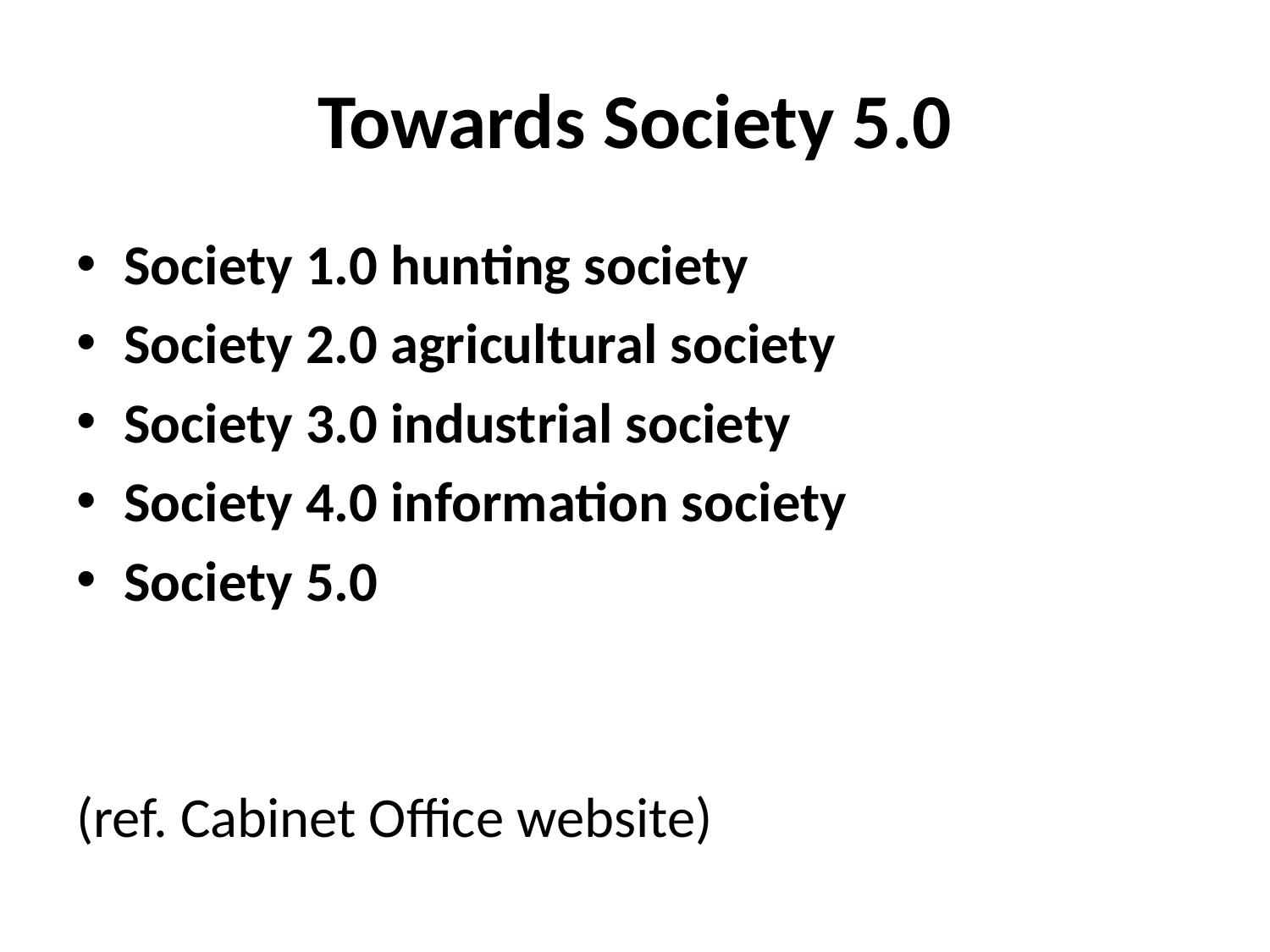

# Towards Society 5.0
Society 1.0 hunting society
Society 2.0 agricultural society
Society 3.0 industrial society
Society 4.0 information society
Society 5.0

(ref. Cabinet Office website)